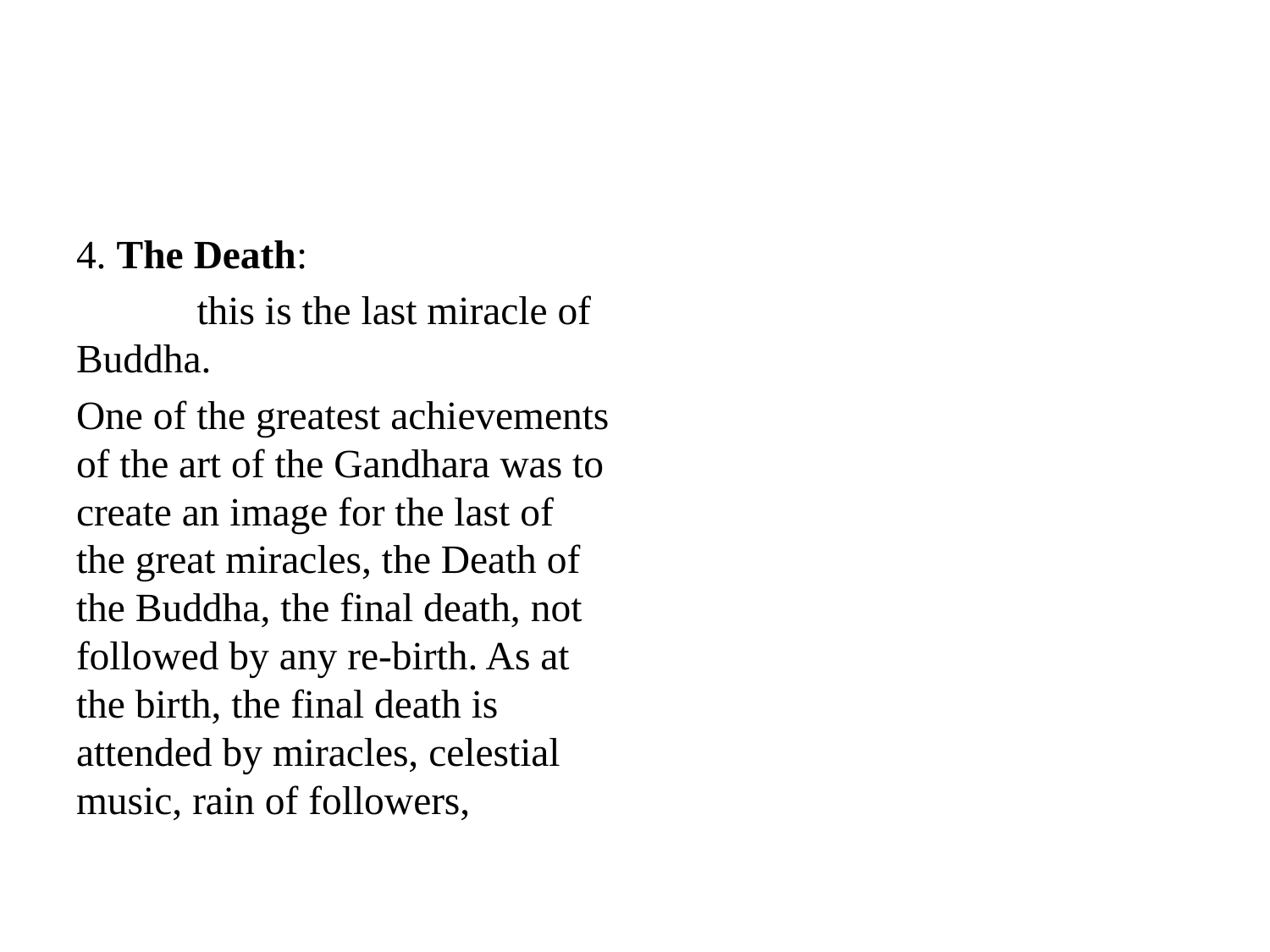

#
4. The Death:
	this is the last miracle of Buddha.
One of the greatest achievements of the art of the Gandhara was to create an image for the last of the great miracles, the Death of the Buddha, the final death, not followed by any re-birth. As at the birth, the final death is attended by miracles, celestial music, rain of followers,